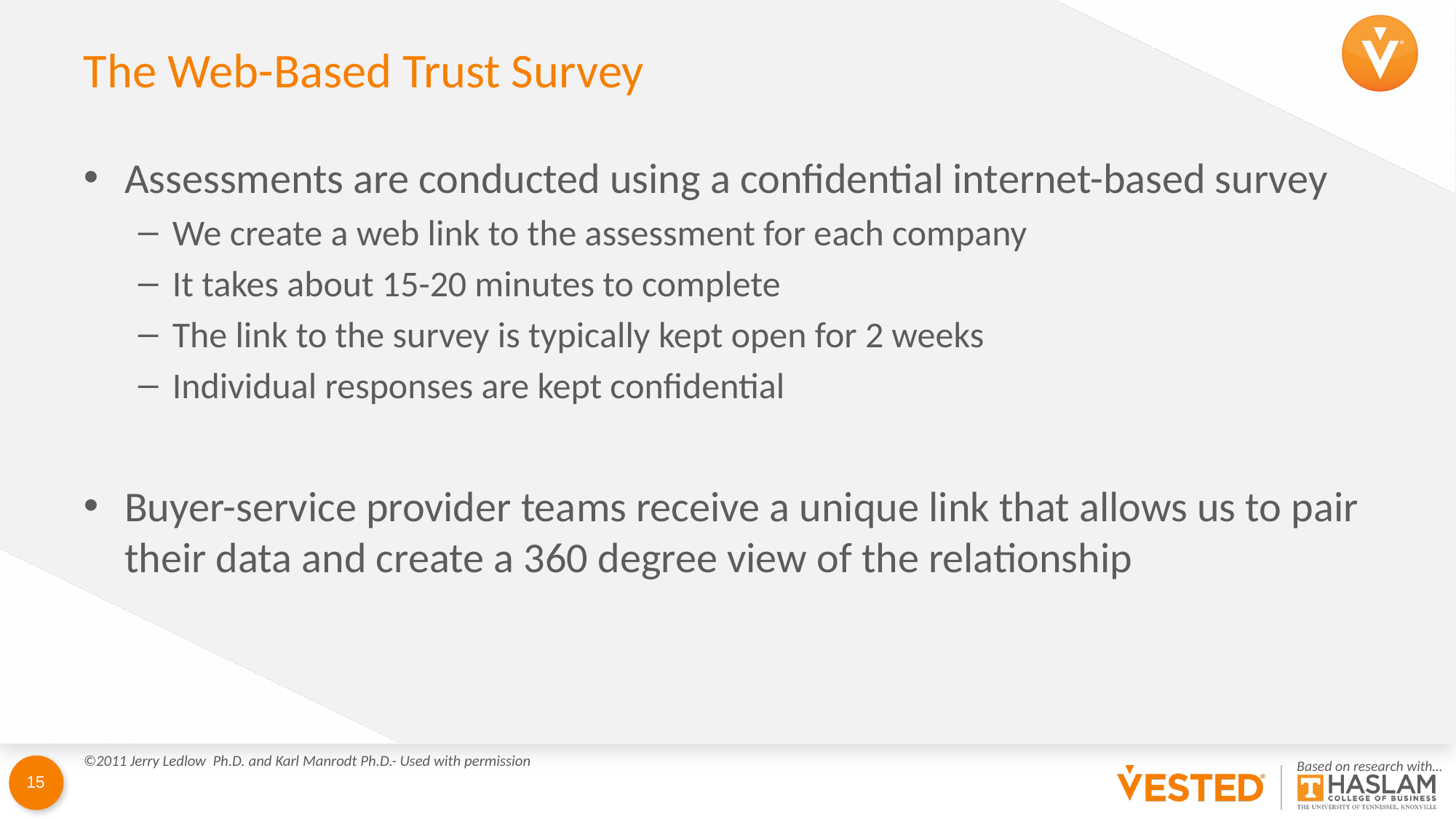

# The Web-Based Trust Survey
Assessments are conducted using a confidential internet-based survey
We create a web link to the assessment for each company
It takes about 15-20 minutes to complete
The link to the survey is typically kept open for 2 weeks
Individual responses are kept confidential

Buyer-service provider teams receive a unique link that allows us to pair their data and create a 360 degree view of the relationship

©2011 Jerry Ledlow  Ph.D. and Karl Manrodt Ph.D.- Used with permission